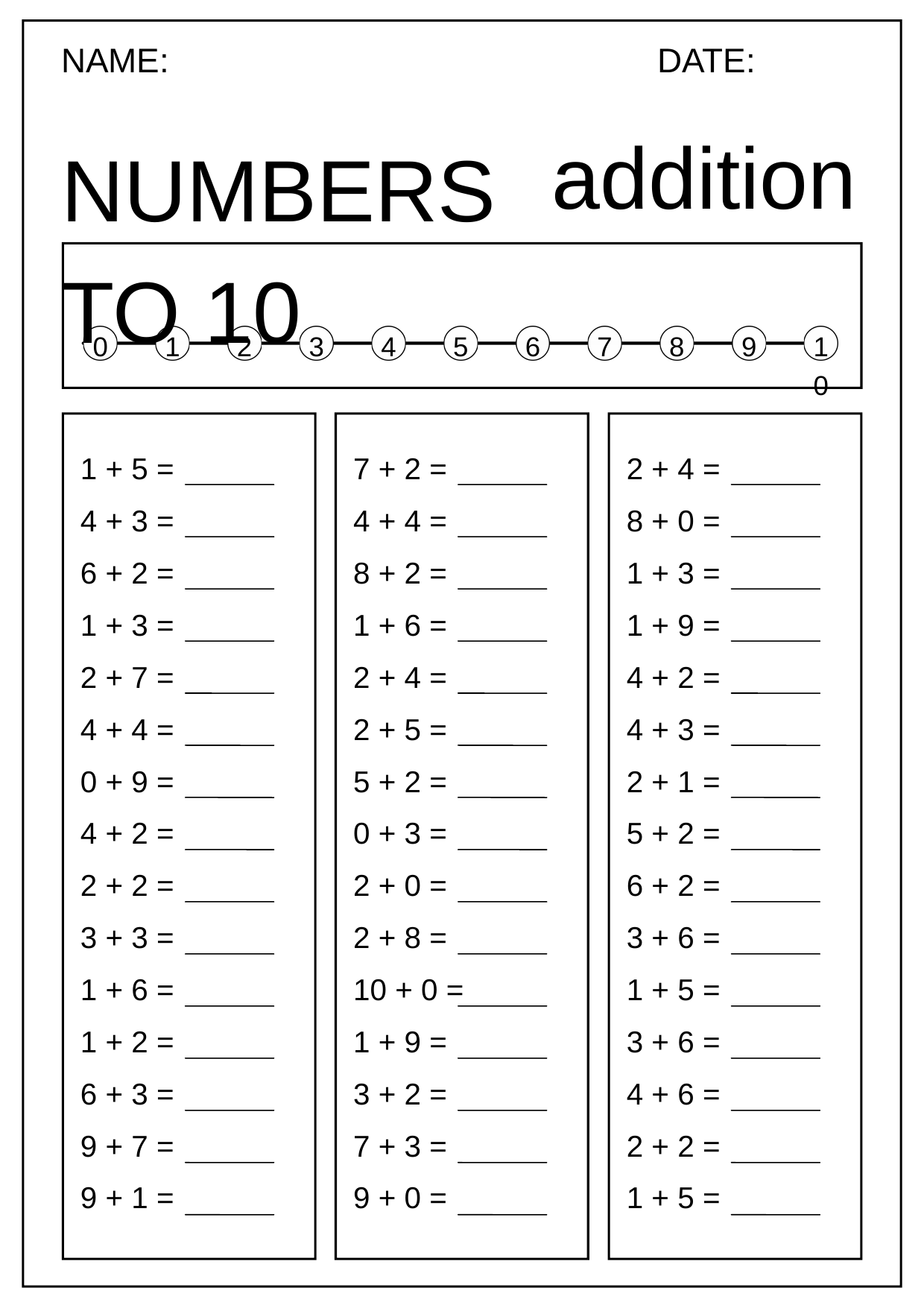

NAME:
DATE:
addition
NUMBERS TO 10

0
1
2
3
4
5
6
7
8
9
10

1 + 5 =
7 + 2 =
2 + 4 =

4 + 3 =
4 + 4 =
8 + 0 =

6 + 2 =
8 + 2 =
1 + 3 =

1 + 3 =
1 + 6 =
1 + 9 =

2 + 7 =
2 + 4 =
4 + 2 =

4 + 4 =
2 + 5 =
4 + 3 =

0 + 9 =
5 + 2 =
2 + 1 =

4 + 2 =
0 + 3 =
5 + 2 =

2 + 2 =
2 + 0 =
6 + 2 =

3 + 3 =
2 + 8 =
3 + 6 =

1 + 6 =
10 + 0 =
1 + 5 =

1 + 2 =
1 + 9 =
3 + 6 =

6 + 3 =
3 + 2 =
4 + 6 =

9 + 7 =
7 + 3 =
2 + 2 =

9 + 1 =
9 + 0 =
1 + 5 =